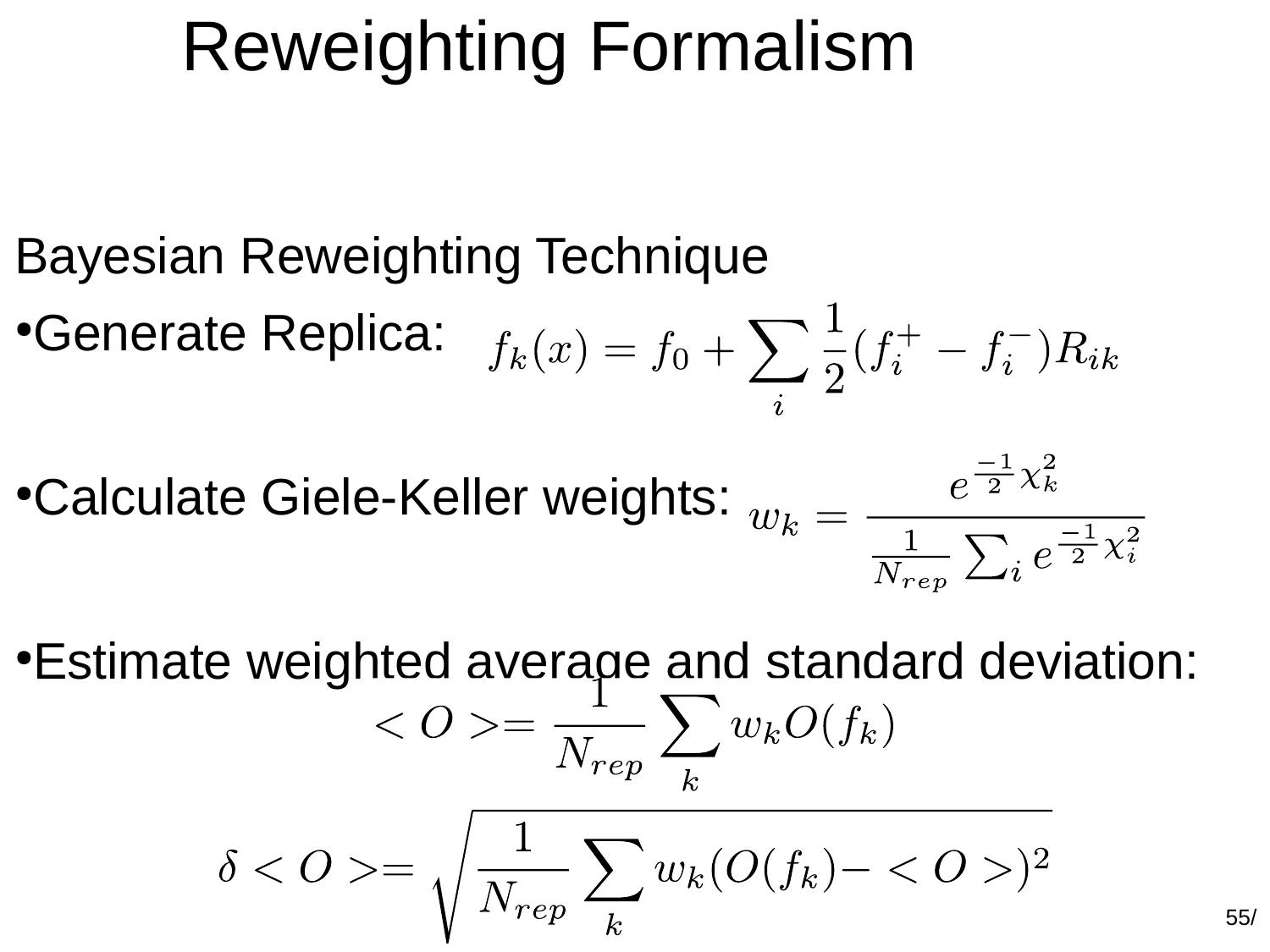

Reweighting Formalism
Bayesian Reweighting Technique
Generate Replica:

Calculate Giele-Keller weights:

Estimate weighted average and standard deviation:

55/
Eric Godat - SMU